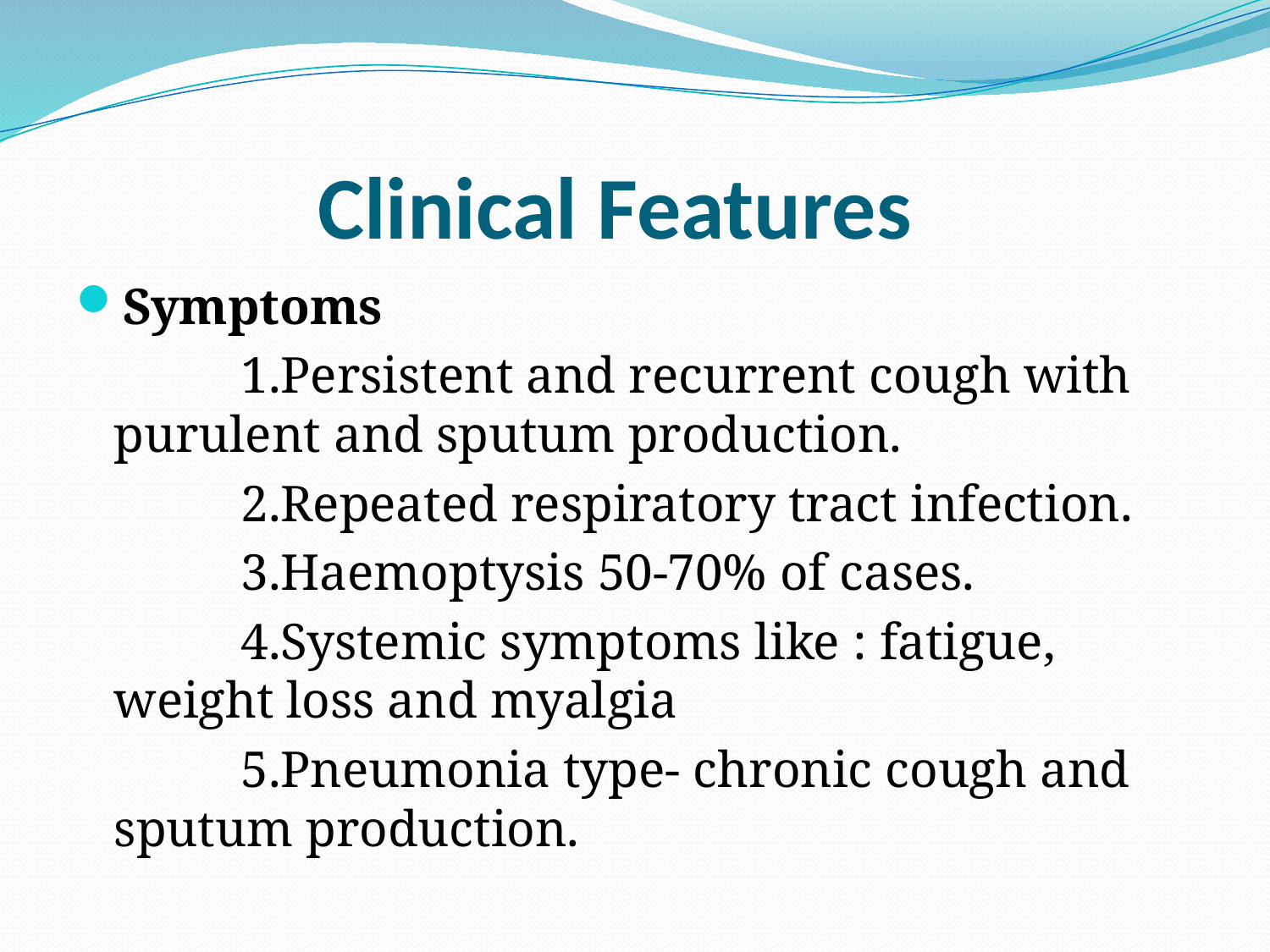

# Clinical Features
Symptoms
		1.Persistent and recurrent cough with purulent and sputum production.
		2.Repeated respiratory tract infection.
		3.Haemoptysis 50-70% of cases.
		4.Systemic symptoms like : fatigue, weight loss and myalgia
		5.Pneumonia type- chronic cough and sputum production.